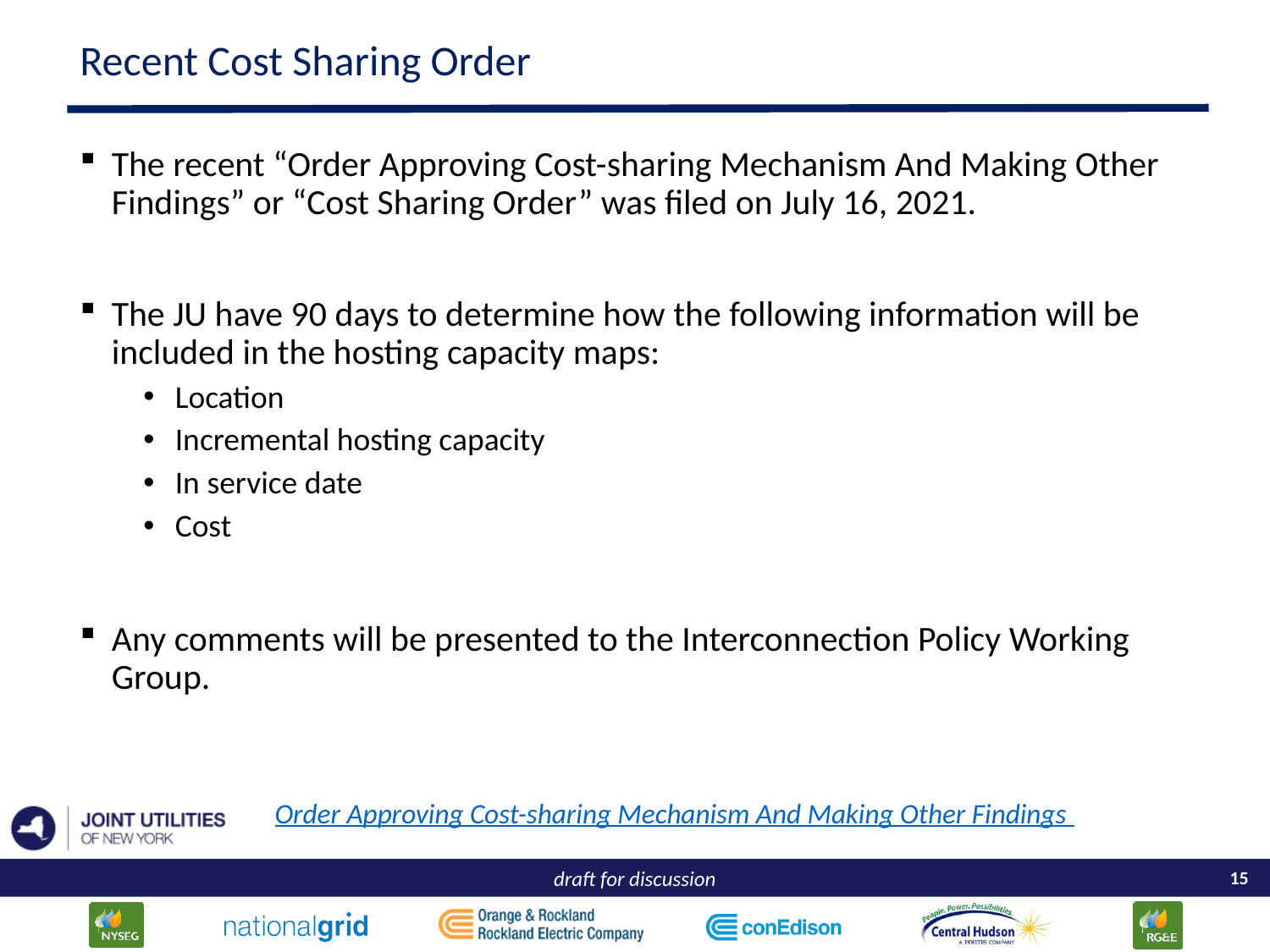

# Recent Cost Sharing Order
The recent “Order Approving Cost-sharing Mechanism And Making Other Findings” or “Cost Sharing Order” was filed on July 16, 2021.

The JU have 90 days to determine how the following information will be included in the hosting capacity maps:
Location
Incremental hosting capacity
In service date
Cost

Any comments will be presented to the Interconnection Policy Working Group.

Order Approving Cost-sharing Mechanism And Making Other Findings